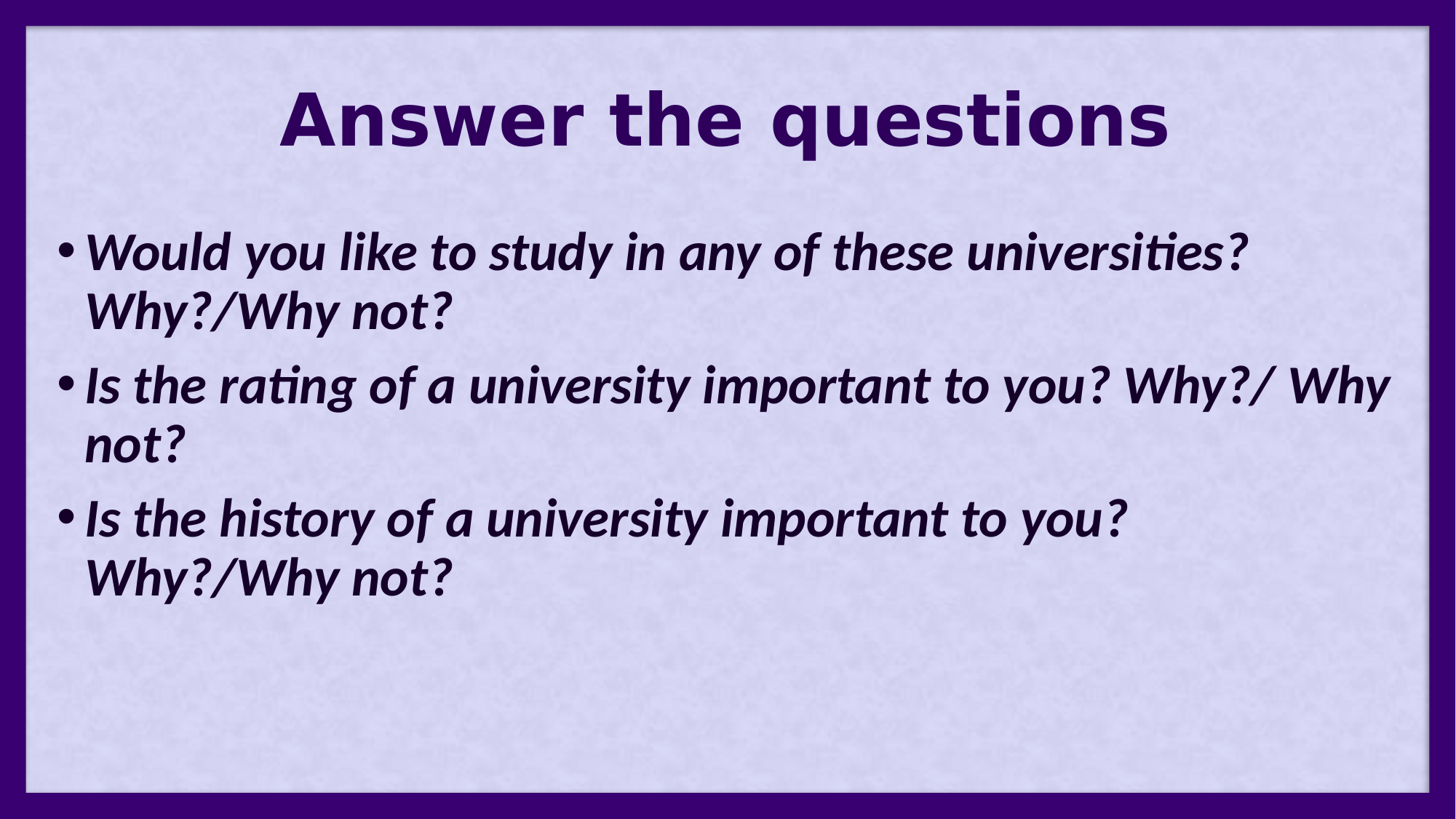

# Answer the questions
Would you like to study in any of these universities? Why?/Why not?
Is the rating of a university important to you? Why?/ Why not?
Is the history of a university important to you? Why?/Why not?